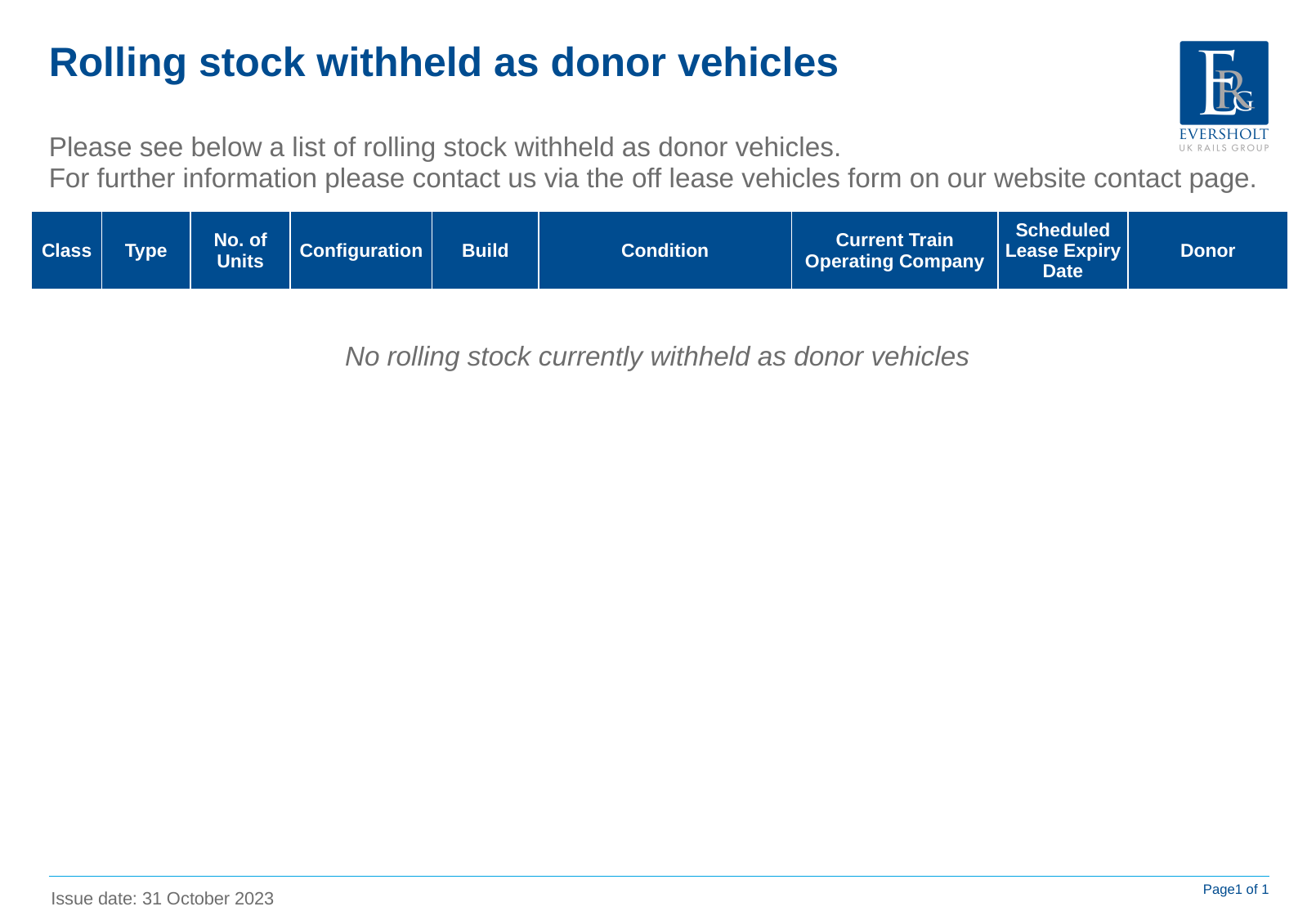

# Rolling stock withheld as donor vehicles
Please see below a list of rolling stock withheld as donor vehicles.
For further information please contact us via the off lease vehicles form on our website contact page.
| Class | Type | No. of Units | Configuration | Build | Condition | Current Train Operating Company | Scheduled Lease Expiry Date | Donor |
| --- | --- | --- | --- | --- | --- | --- | --- | --- |
No rolling stock currently withheld as donor vehicles
Issue date: 31 October 2023
Page1 of 1